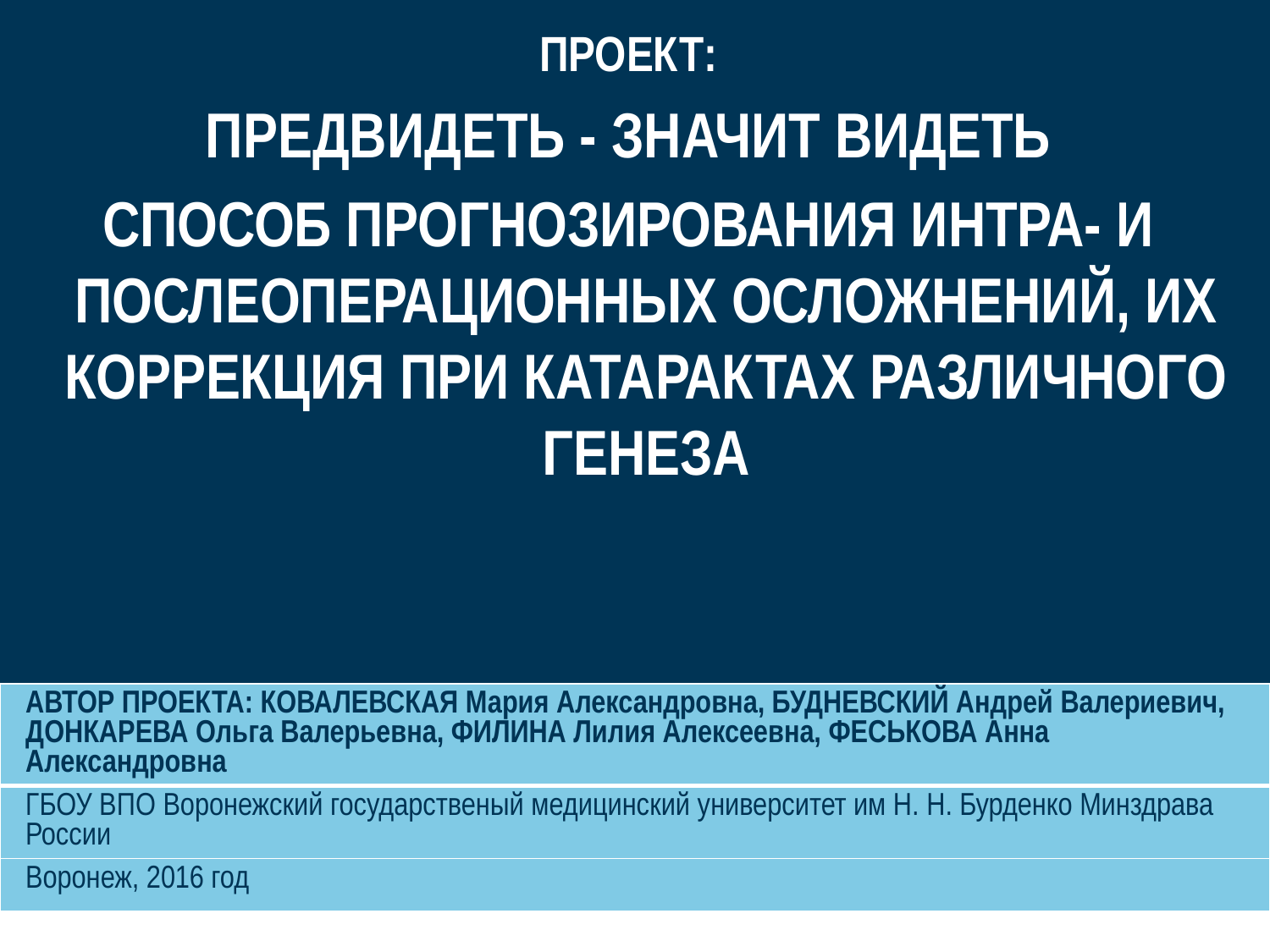

ПРОЕКТ:
ПРЕДВИДЕТЬ - ЗНАЧИТ ВИДЕТЬ
СПОСОБ ПРОГНОЗИРОВАНИЯ ИНТРА- И ПОСЛЕОПЕРАЦИОННЫХ ОСЛОЖНЕНИЙ, ИХ КОРРЕКЦИЯ ПРИ КАТАРАКТАХ РАЗЛИЧНОГО ГЕНЕЗА
| АВТОР ПРОЕКТА: КОВАЛЕВСКАЯ Мария Александровна, БУДНЕВСКИЙ Андрей Валериевич, ДОНКАРЕВА Ольга Валерьевна, ФИЛИНА Лилия Алексеевна, ФЕСЬКОВА Анна Александровна |
| --- |
| ГБОУ ВПО Воронежский государственый медицинский университет им Н. Н. Бурденко Минздрава России |
| Воронеж, 2016 год |